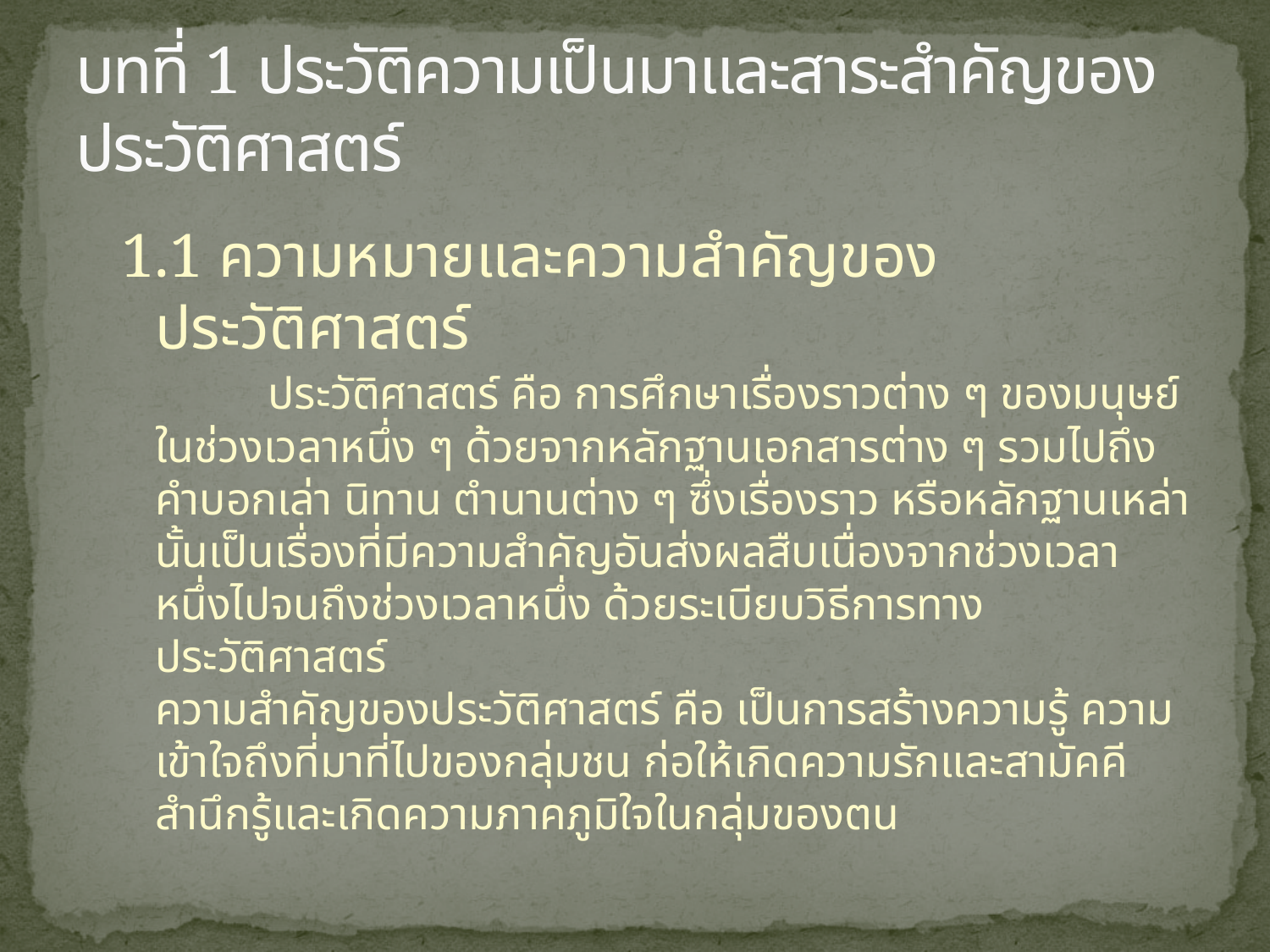

# บทที่ 1 ประวัติความเป็นมาและสาระสำคัญของประวัติศาสตร์
1.1 ความหมายและความสำคัญของประวัติศาสตร์
    		ประวัติศาสตร์ คือ การศึกษาเรื่องราวต่าง ๆ ของมนุษย์ในช่วงเวลาหนึ่ง ๆ ด้วยจากหลักฐานเอกสารต่าง ๆ รวมไปถึง คำบอกเล่า นิทาน ตำนานต่าง ๆ ซึ่งเรื่องราว หรือหลักฐานเหล่านั้นเป็นเรื่องที่มีความสำคัญอันส่งผลสืบเนื่องจากช่วงเวลาหนึ่งไปจนถึงช่วงเวลาหนึ่ง ด้วยระเบียบวิธีการทางประวัติศาสตร์
	ความสำคัญของประวัติศาสตร์ คือ เป็นการสร้างความรู้ ความเข้าใจถึงที่มาที่ไปของกลุ่มชน ก่อให้เกิดความรักและสามัคคี สำนึกรู้และเกิดความภาคภูมิใจในกลุ่มของตน